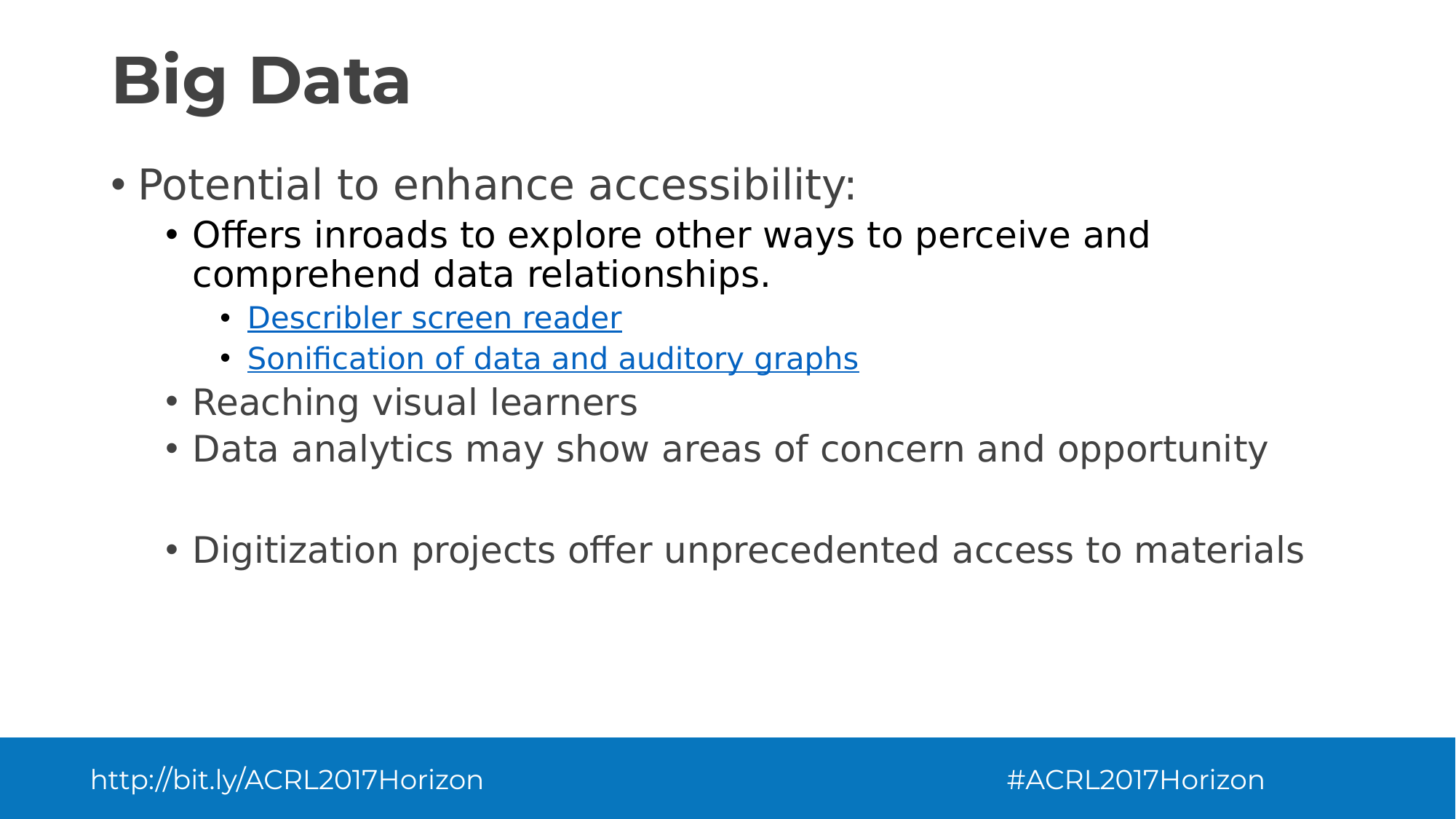

# Big Data
Potential to enhance accessibility:
Offers inroads to explore other ways to perceive and comprehend data relationships.
Describler screen reader
Sonification of data and auditory graphs
Reaching visual learners
Data analytics may show areas of concern and opportunity

Digitization projects offer unprecedented access to materials

http://bit.ly/ACRL2017Horizon                                                            #ACRL2017Horizon